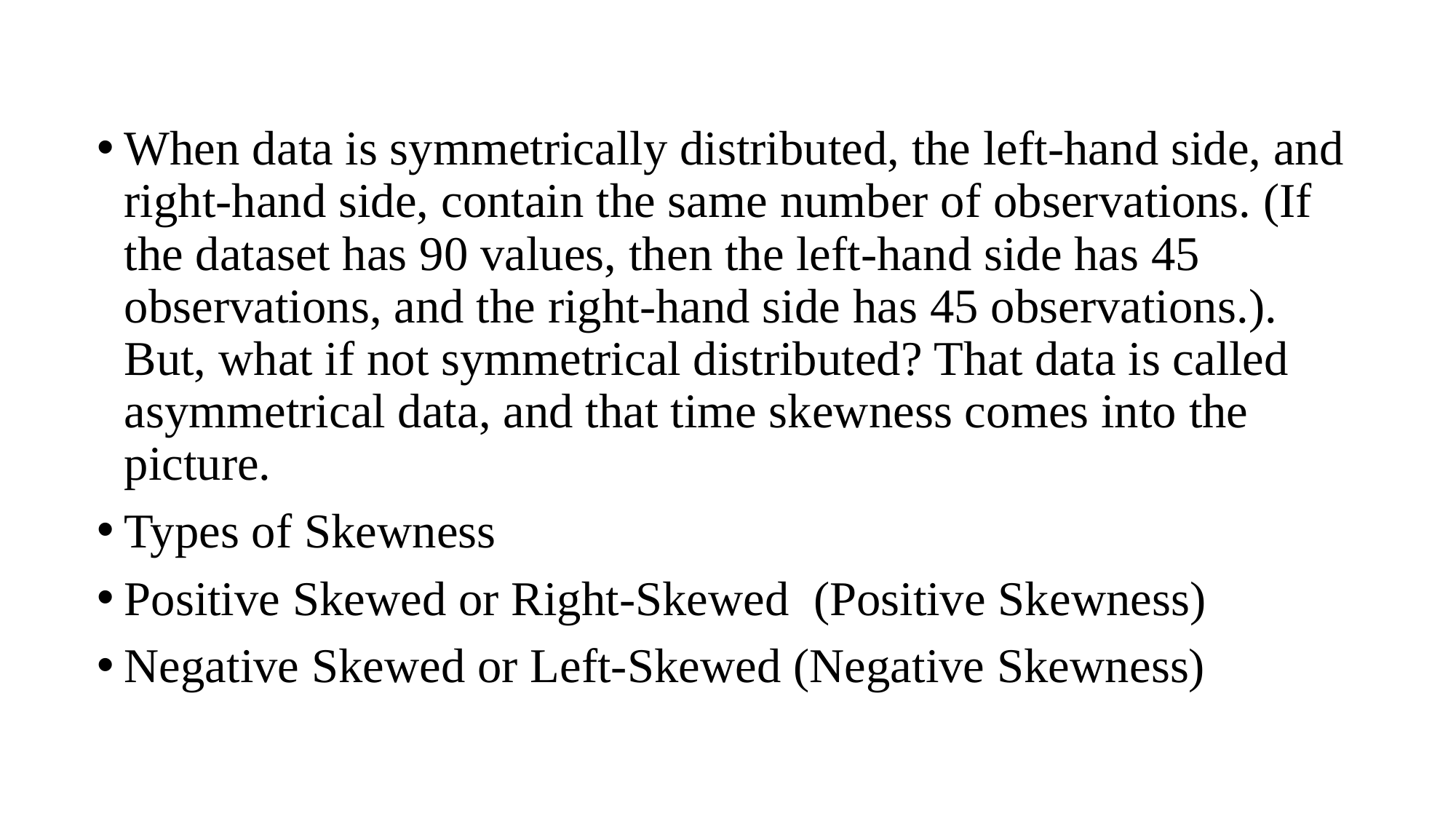

When data is symmetrically distributed, the left-hand side, and right-hand side, contain the same number of observations. (If the dataset has 90 values, then the left-hand side has 45 observations, and the right-hand side has 45 observations.). But, what if not symmetrical distributed? That data is called asymmetrical data, and that time skewness comes into the picture.
Types of Skewness
Positive Skewed or Right-Skewed  (Positive Skewness)
Negative Skewed or Left-Skewed (Negative Skewness)